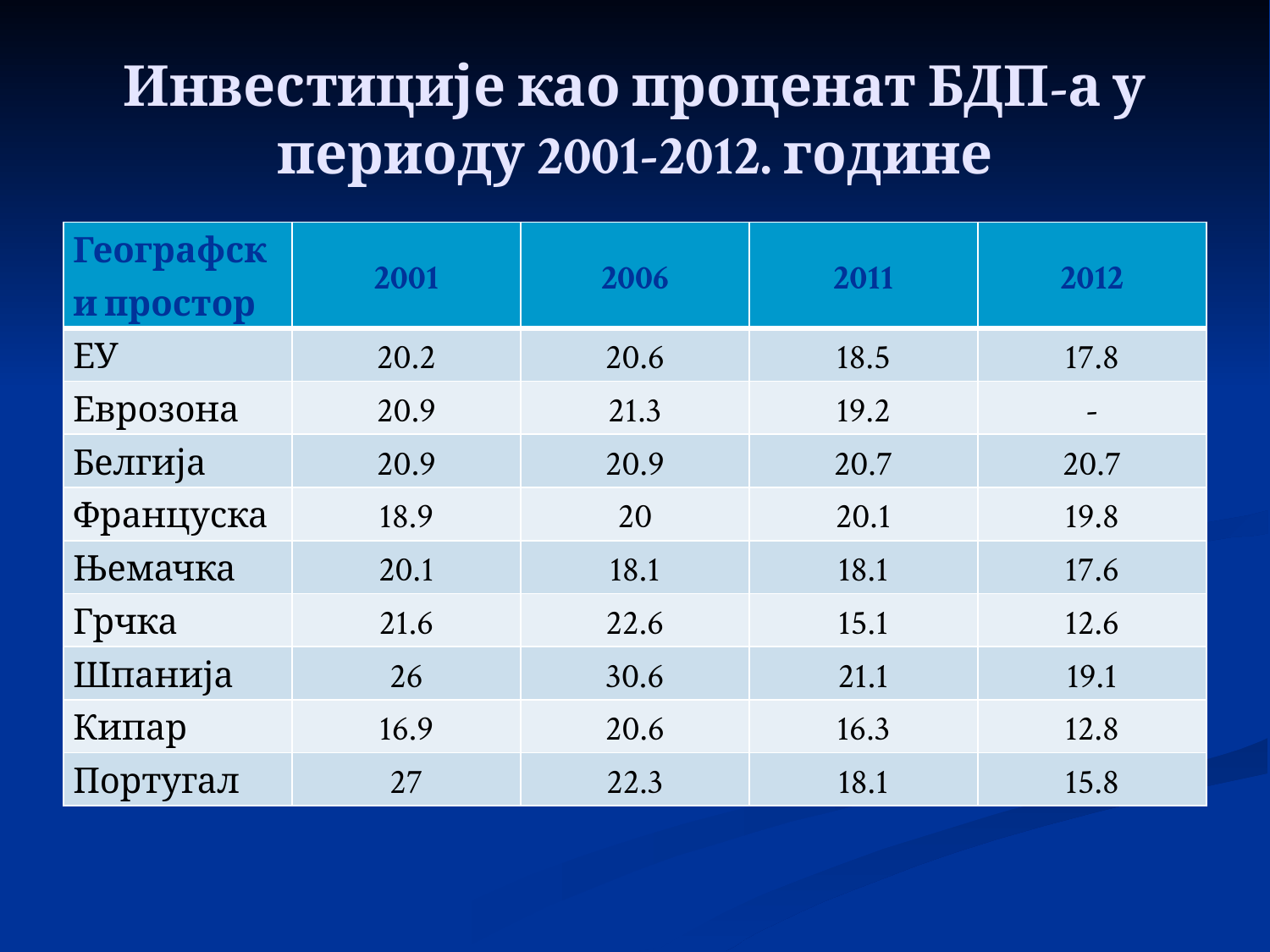

# Инвестиције као проценат БДП-а у периоду 2001-2012. године
| Географски простор | 2001 | 2006 | 2011 | 2012 |
| --- | --- | --- | --- | --- |
| ЕУ | 20.2 | 20.6 | 18.5 | 17.8 |
| Еврозона | 20.9 | 21.3 | 19.2 | - |
| Белгија | 20.9 | 20.9 | 20.7 | 20.7 |
| Француска | 18.9 | 20 | 20.1 | 19.8 |
| Њемачка | 20.1 | 18.1 | 18.1 | 17.6 |
| Грчка | 21.6 | 22.6 | 15.1 | 12.6 |
| Шпанија | 26 | 30.6 | 21.1 | 19.1 |
| Кипар | 16.9 | 20.6 | 16.3 | 12.8 |
| Португал | 27 | 22.3 | 18.1 | 15.8 |